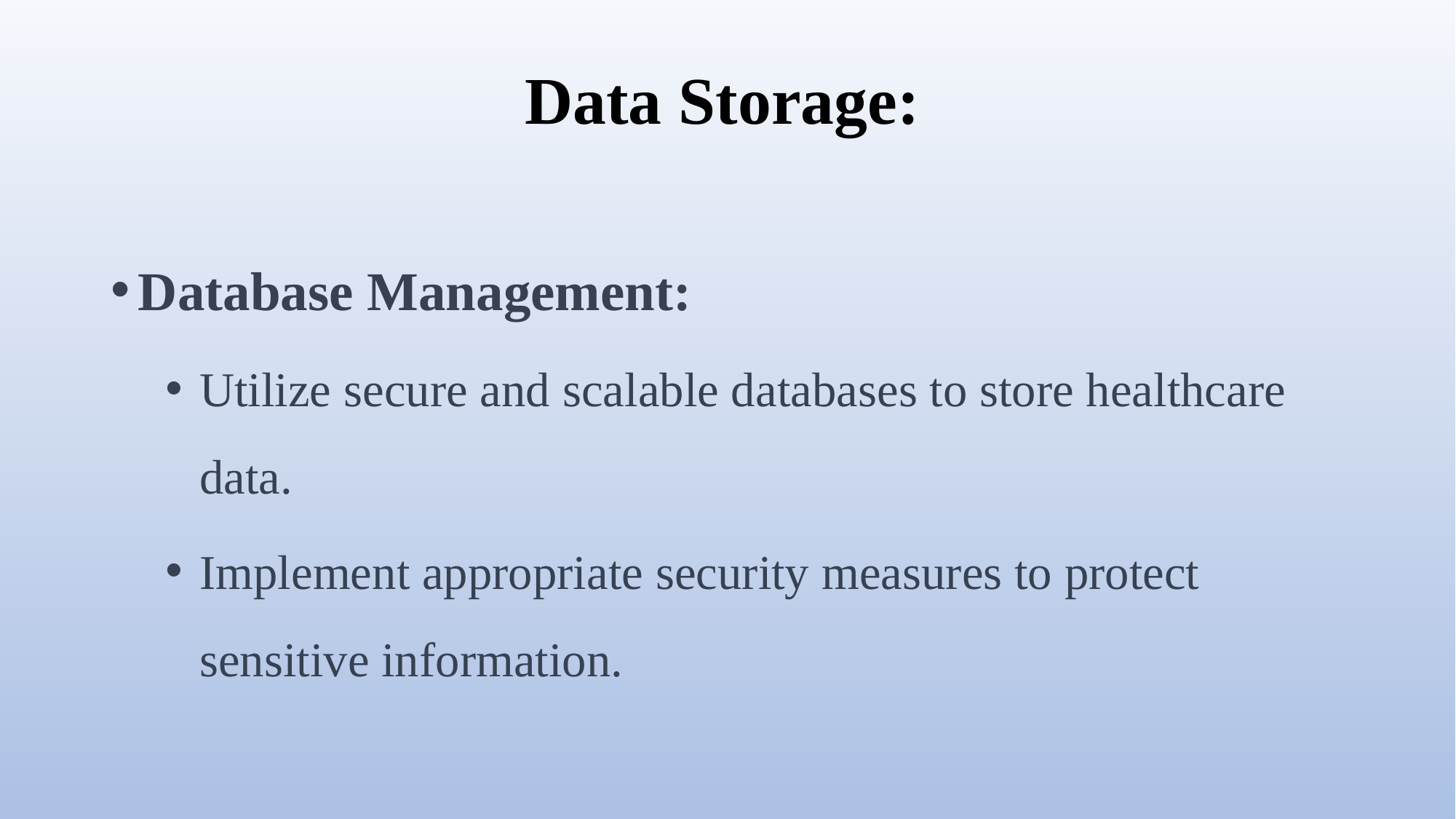

# Data Storage:
Database Management:
Utilize secure and scalable databases to store healthcare data.
Implement appropriate security measures to protect sensitive information.